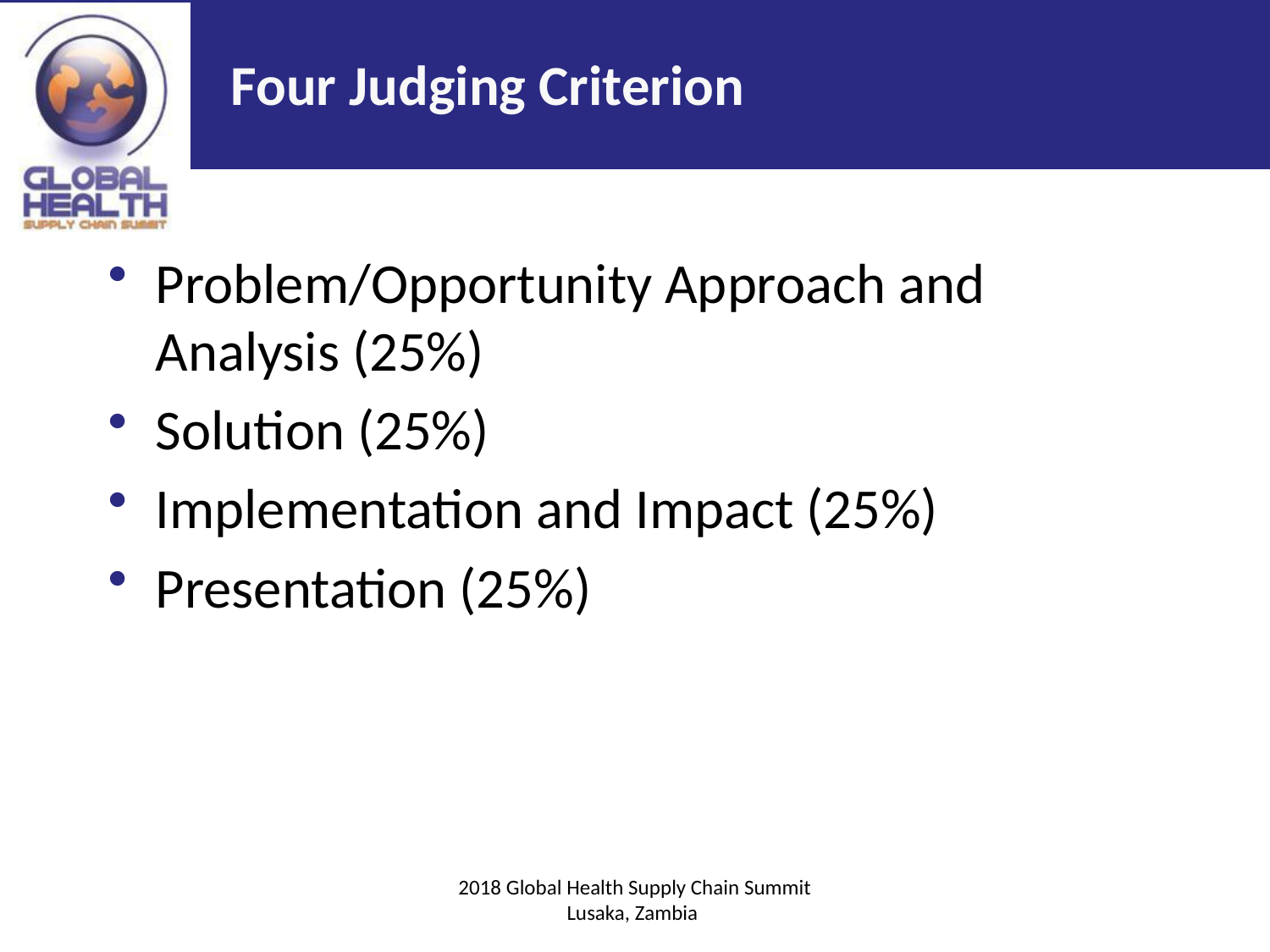

# Four Judging Criterion
Problem/Opportunity Approach and Analysis (25%)
Solution (25%)
Implementation and Impact (25%)
Presentation (25%)
2018 Global Health Supply Chain Summit
Lusaka, Zambia